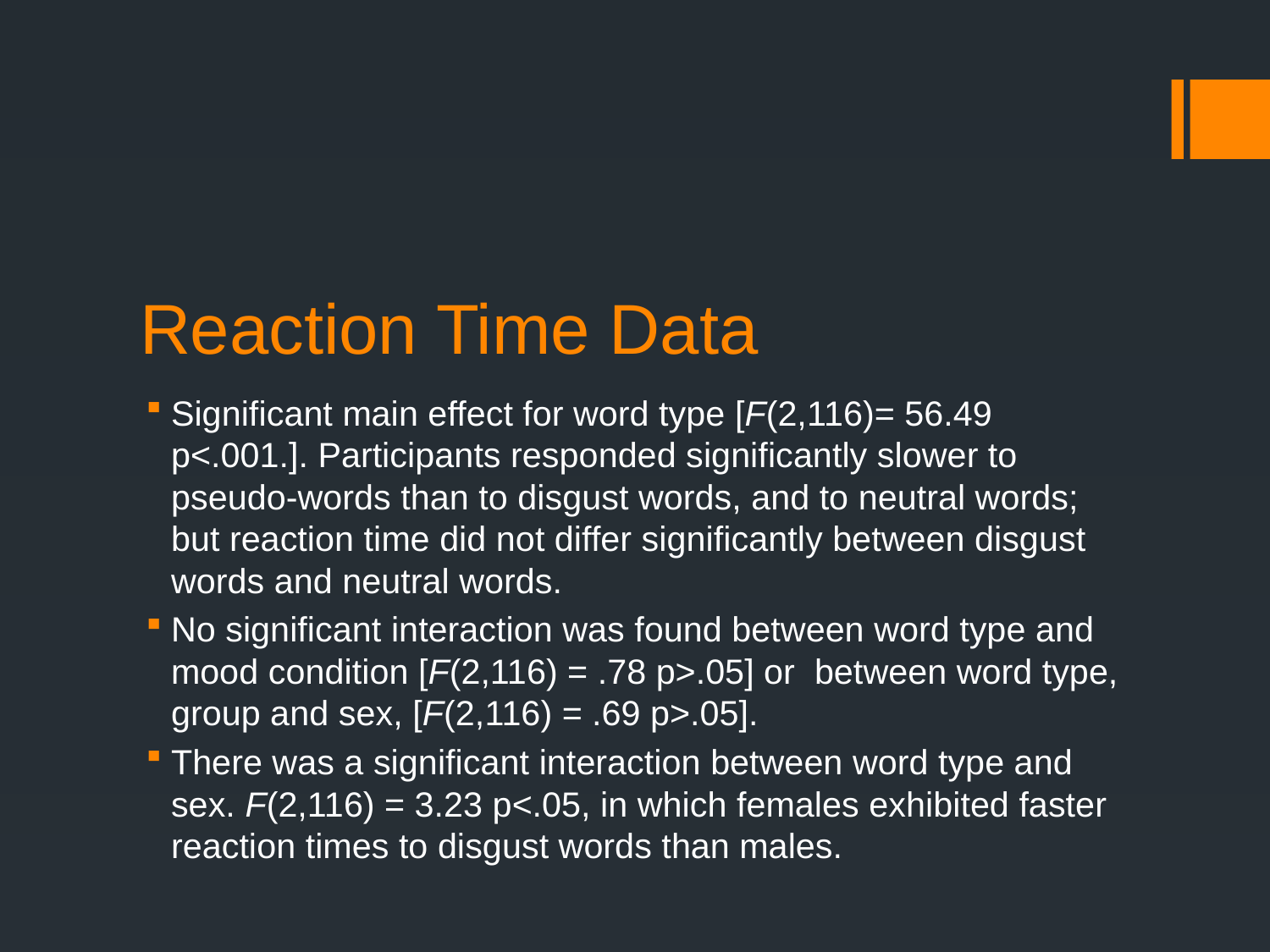

# Reaction Time Data
Significant main effect for word type [F(2,116)= 56.49 p<.001.]. Participants responded significantly slower to pseudo-words than to disgust words, and to neutral words; but reaction time did not differ significantly between disgust words and neutral words.
No significant interaction was found between word type and mood condition [F(2,116) = .78 p>.05] or  between word type, group and sex, [F(2,116) = .69 p>.05].
There was a significant interaction between word type and sex. F(2,116) = 3.23 p<.05, in which females exhibited faster reaction times to disgust words than males.